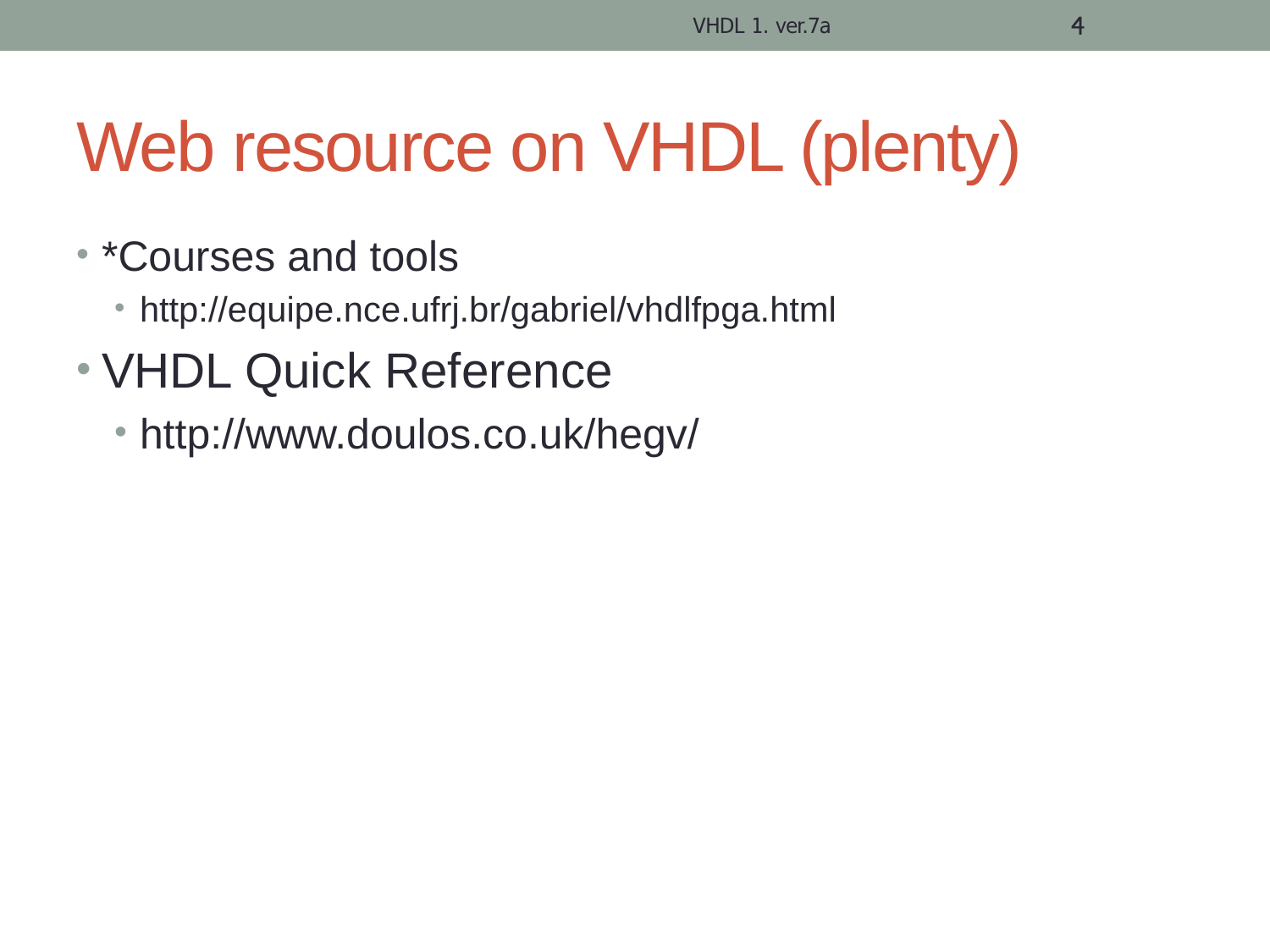

VHDL 1. ver.7a
4
# Web resource on VHDL (plenty)
*Courses and tools
http://equipe.nce.ufrj.br/gabriel/vhdlfpga.html
VHDL Quick Reference
http://www.doulos.co.uk/hegv/